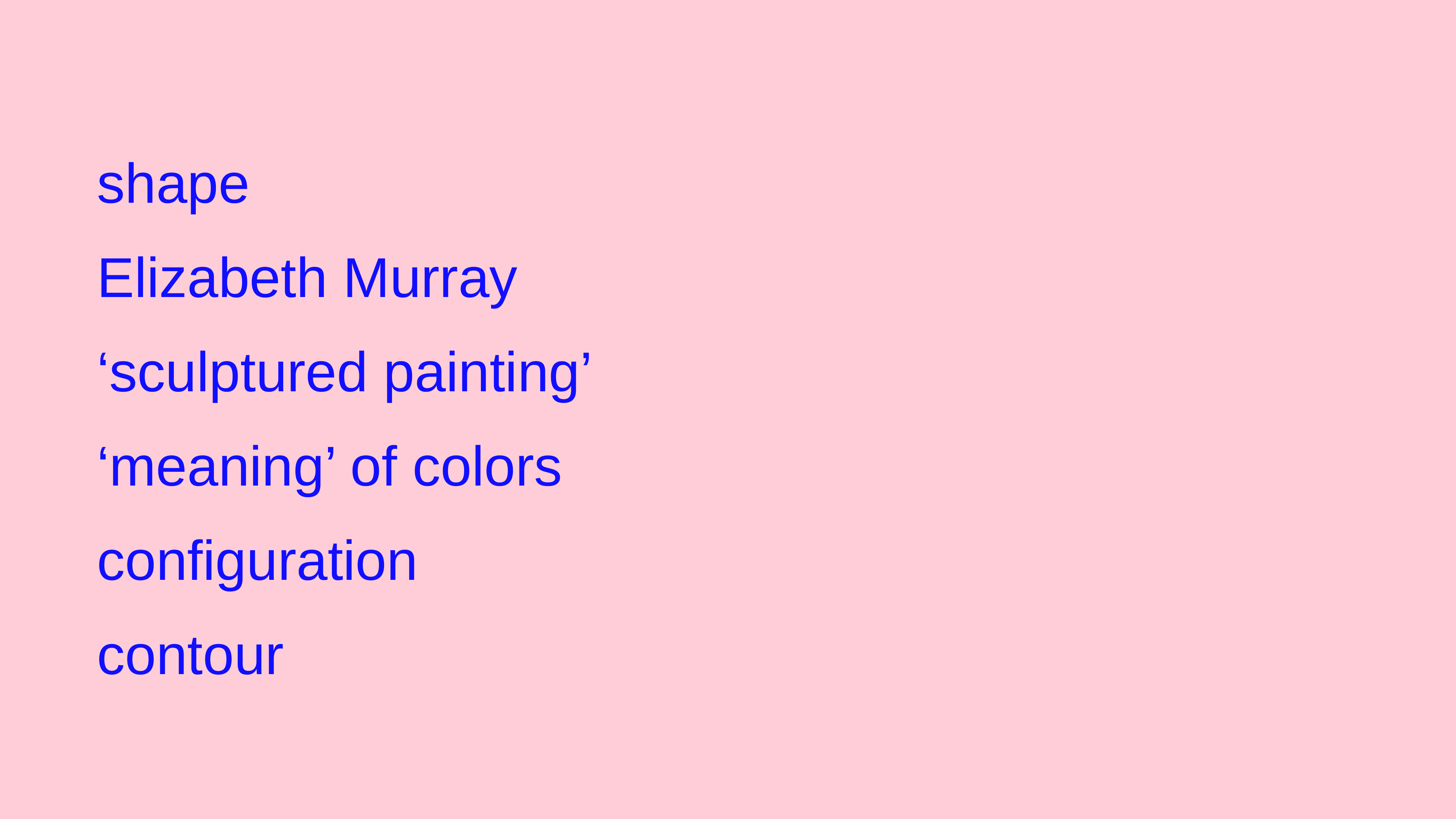

shape

Elizabeth Murray

‘sculptured painting’

‘meaning’ of colors

configuration

contour